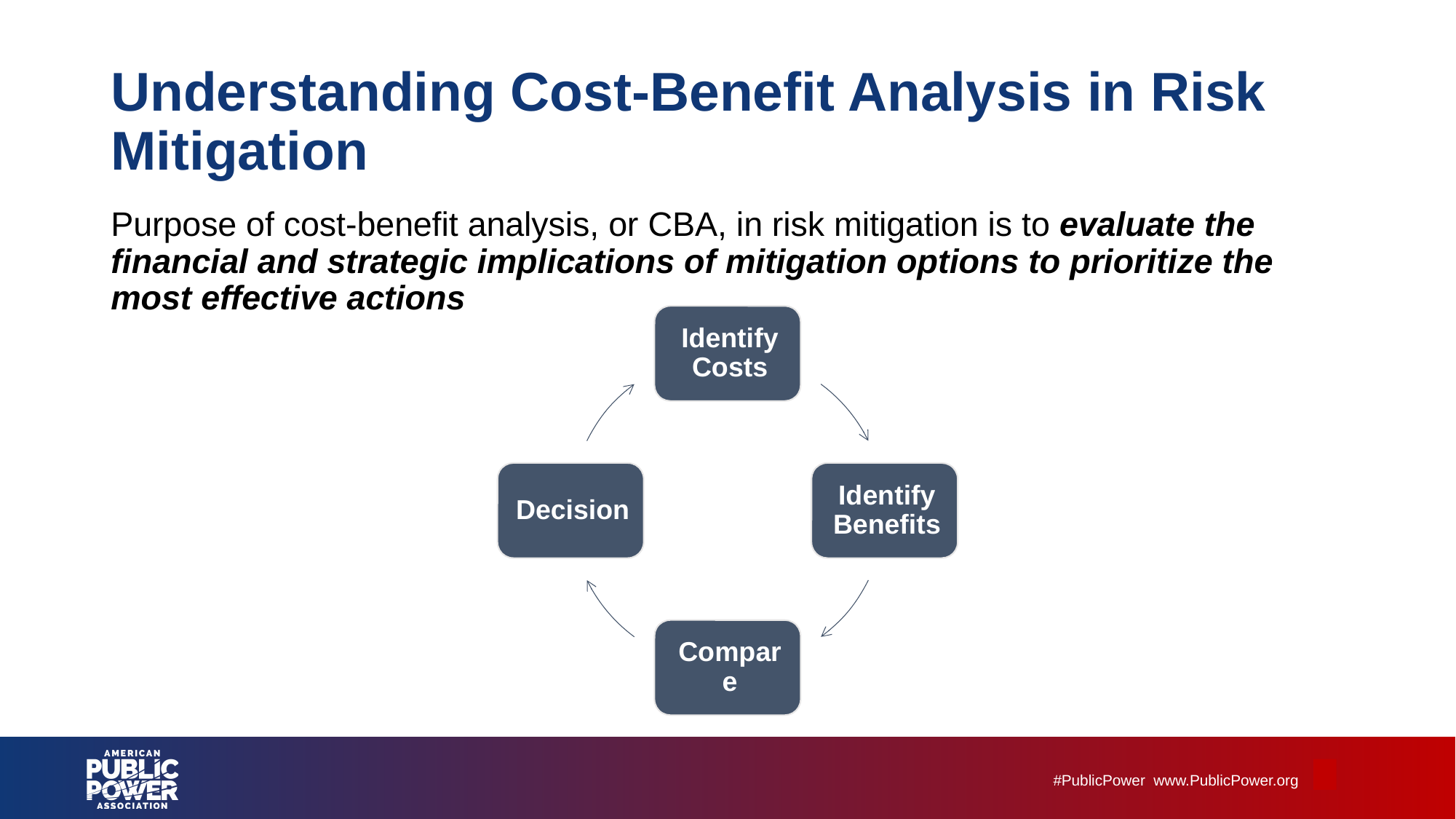

# Understanding Cost-Benefit Analysis in Risk Mitigation
Purpose of cost-benefit analysis, or CBA, in risk mitigation is to evaluate the financial and strategic implications of mitigation options to prioritize the most effective actions
Identify Costs
Identify Benefits
Compare
Decision